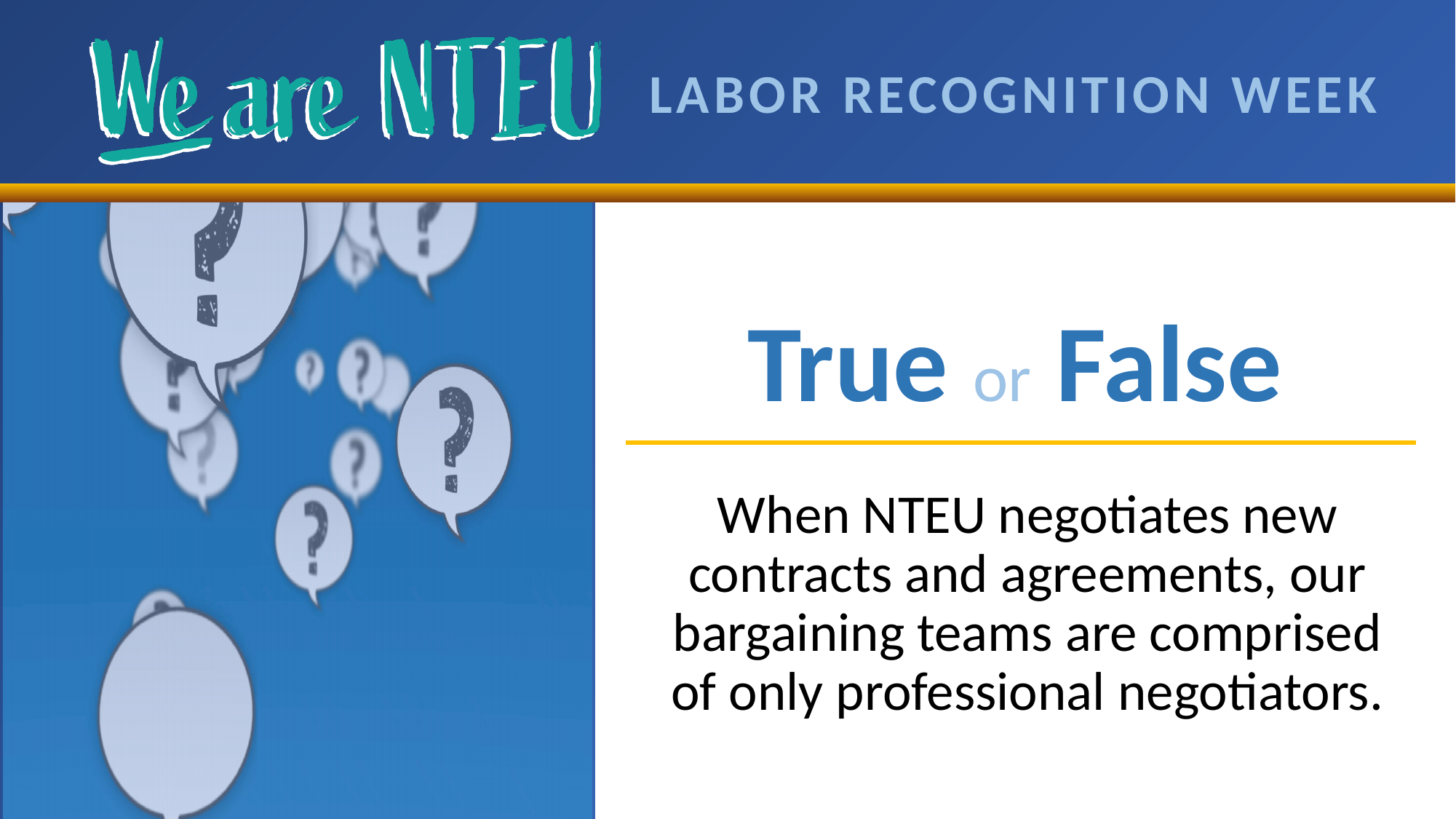

True or False

When NTEU negotiates new contracts and agreements, our bargaining teams are comprised of only professional negotiators.